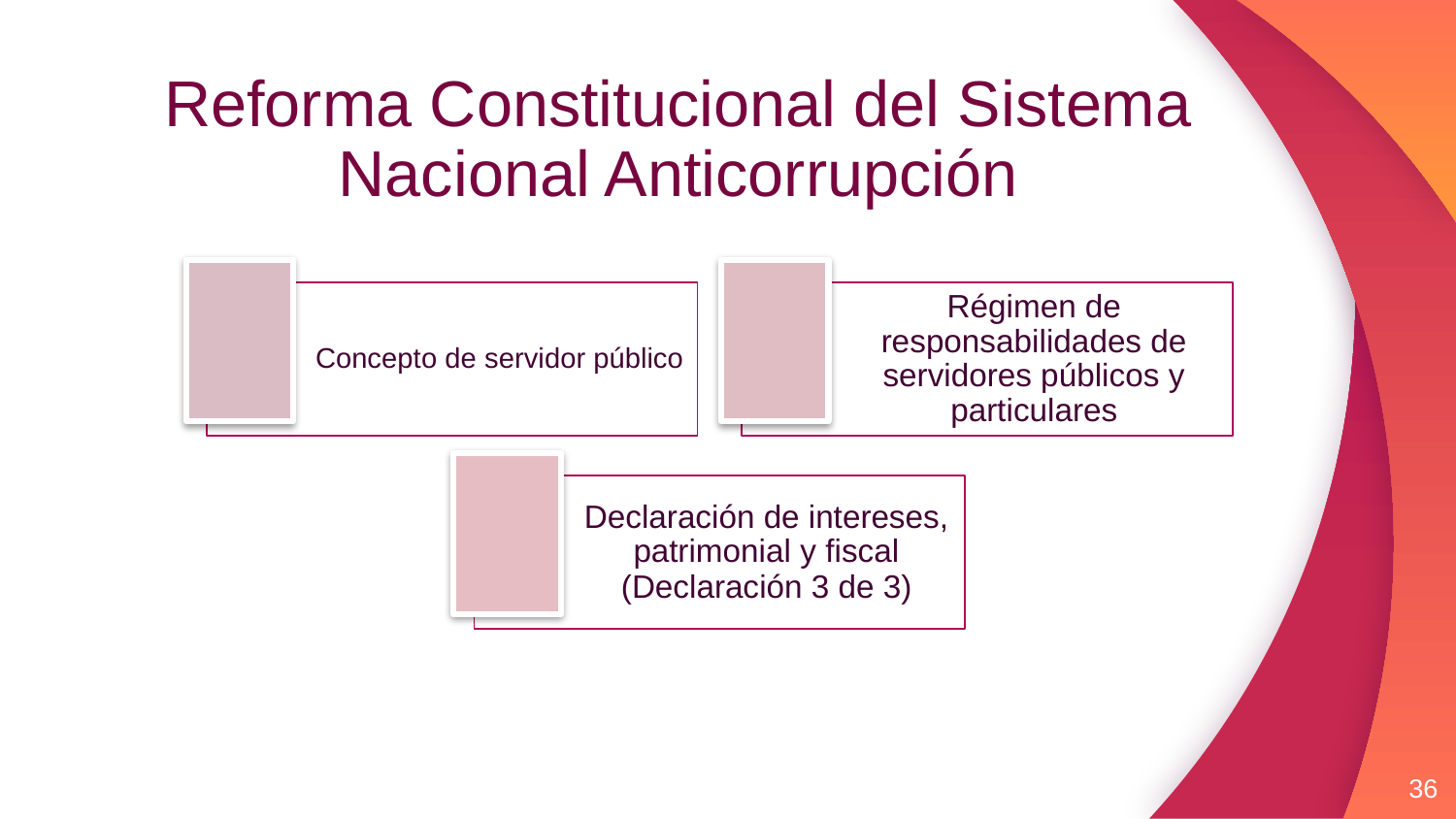

# Reforma Constitucional del Sistema Nacional Anticorrupción
Concepto de servidor público
Régimen de responsabilidades de servidores públicos y particulares
Declaración de intereses, patrimonial y fiscal (Declaración 3 de 3)
36